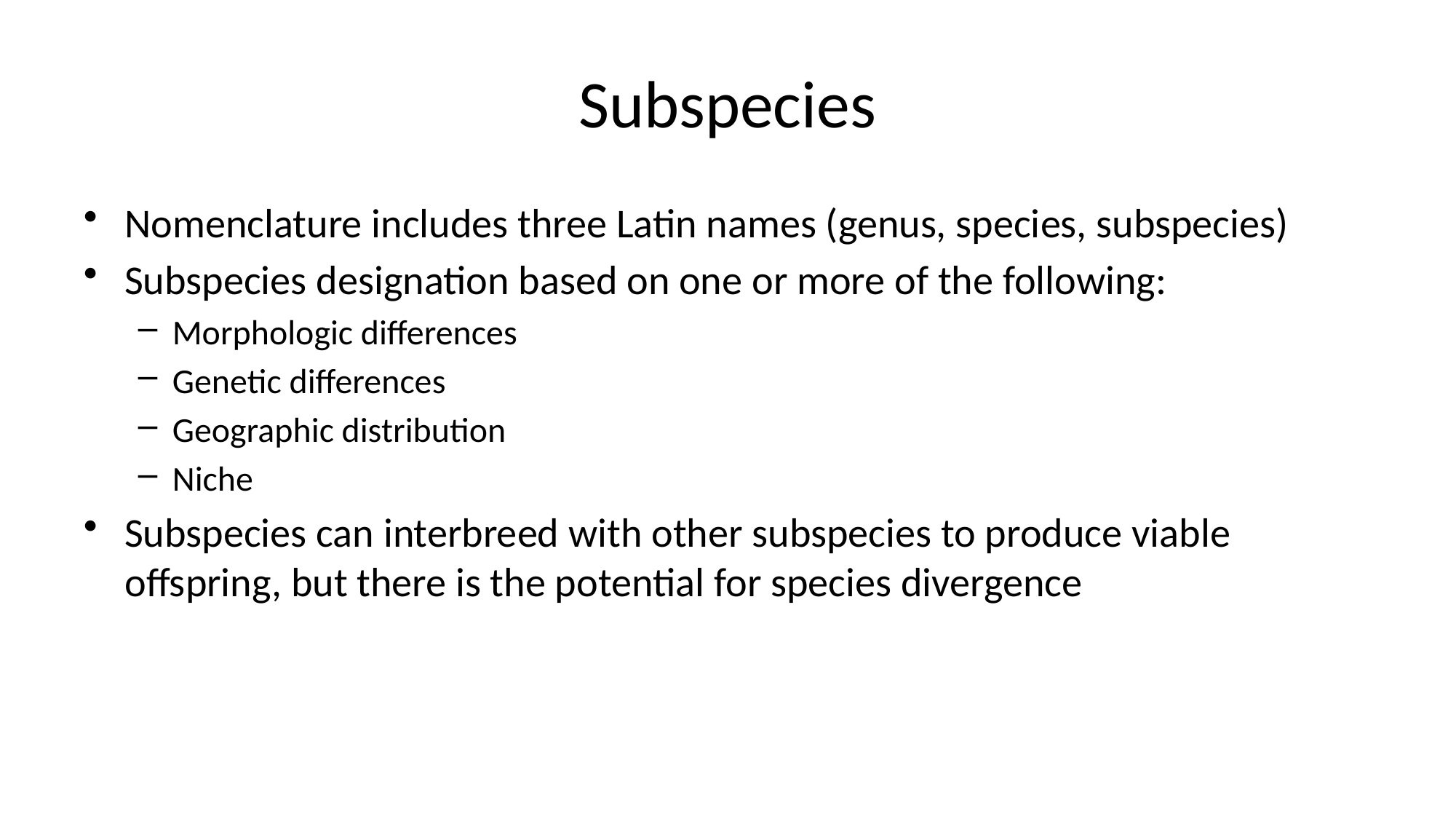

# Subspecies
Nomenclature includes three Latin names (genus, species, subspecies)
Subspecies designation based on one or more of the following:
Morphologic differences
Genetic differences
Geographic distribution
Niche
Subspecies can interbreed with other subspecies to produce viable offspring, but there is the potential for species divergence